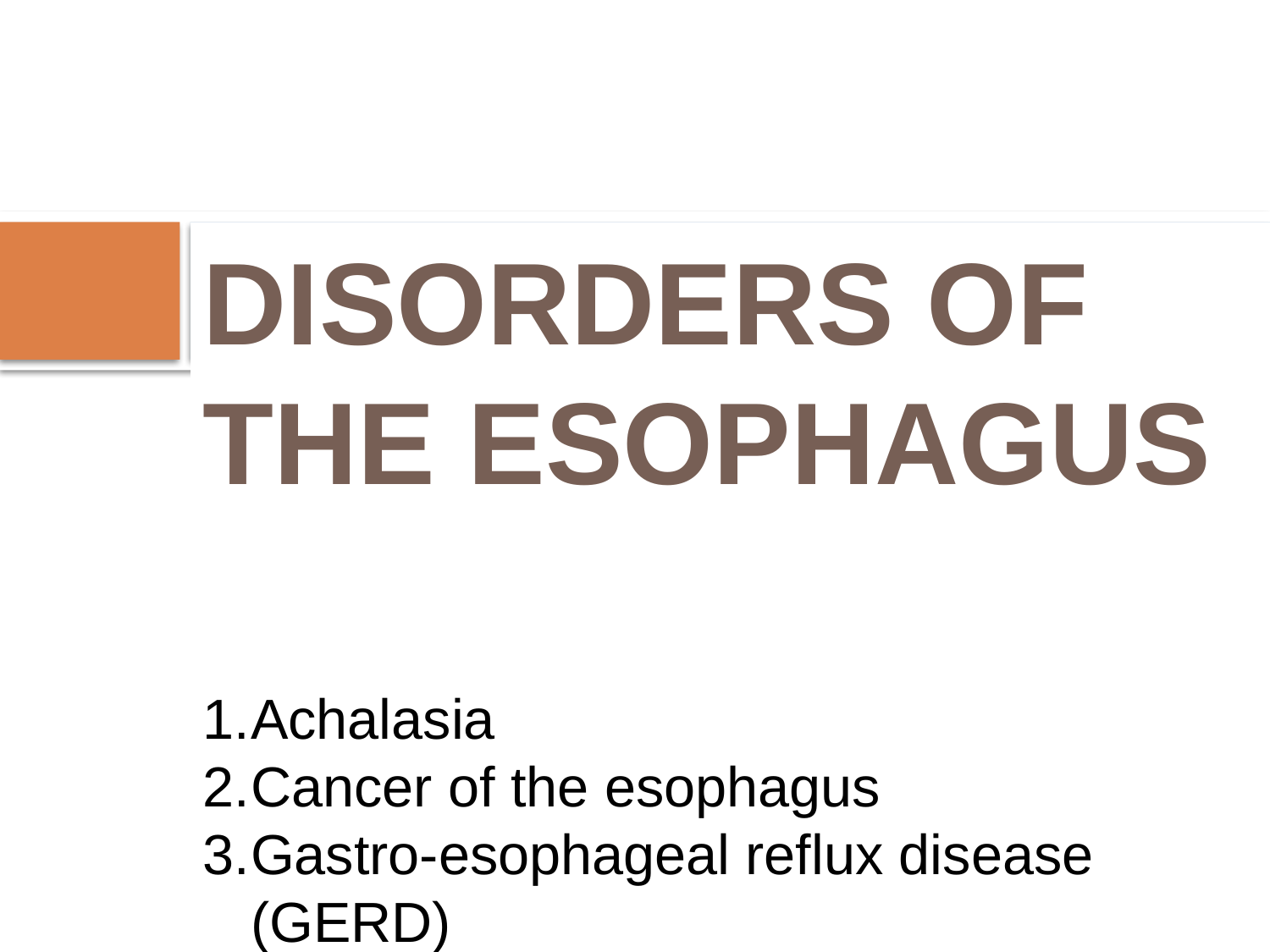

DISORDERS OF THE ESOPHAGUS

# .
Achalasia
Cancer of the esophagus
Gastro-esophageal reflux disease (GERD)